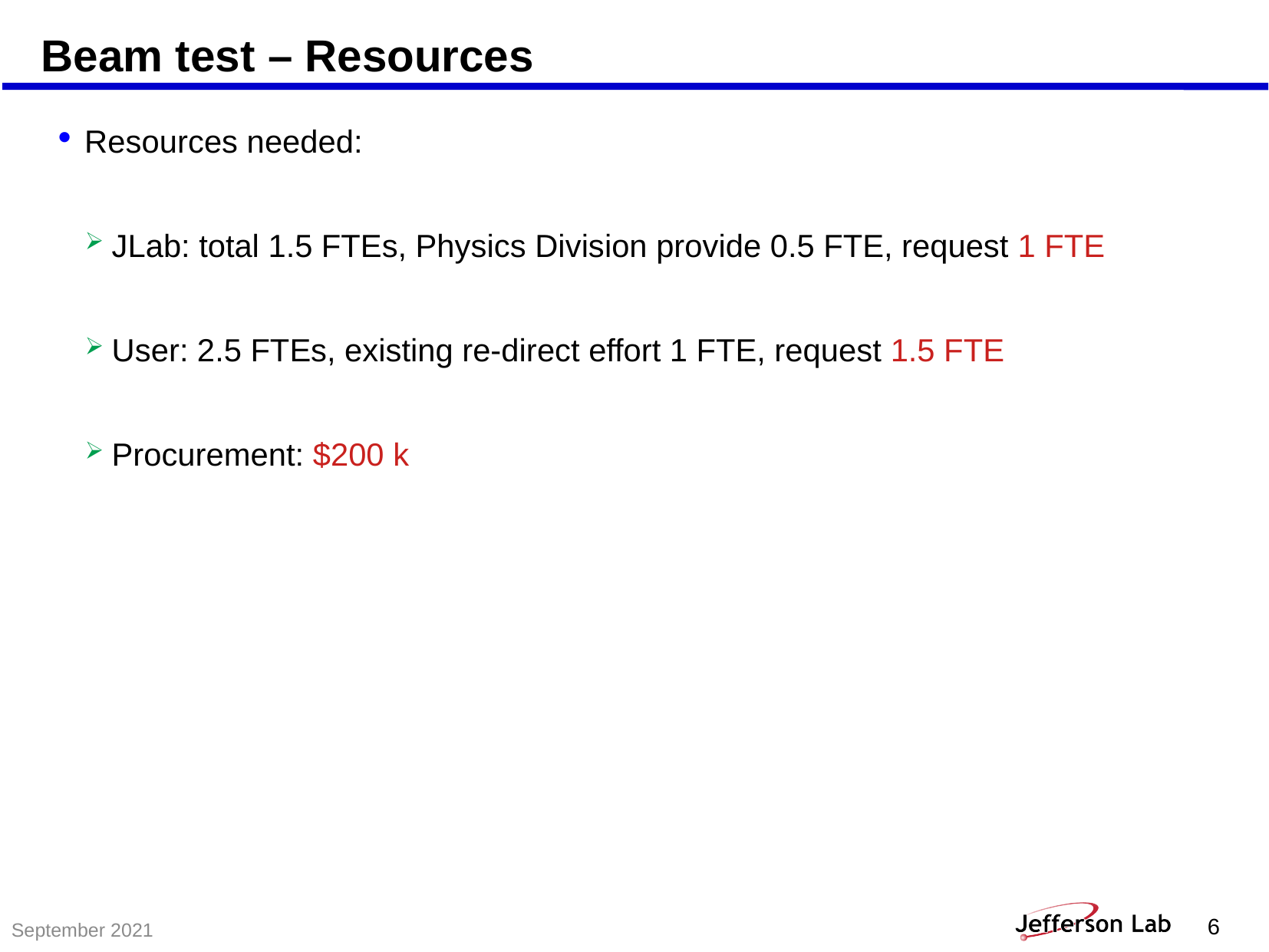

Beam test – Resources
Resources needed:

JLab: total 1.5 FTEs, Physics Division provide 0.5 FTE, request 1 FTE

User: 2.5 FTEs, existing re-direct effort 1 FTE, request 1.5 FTE

Procurement: $200 k